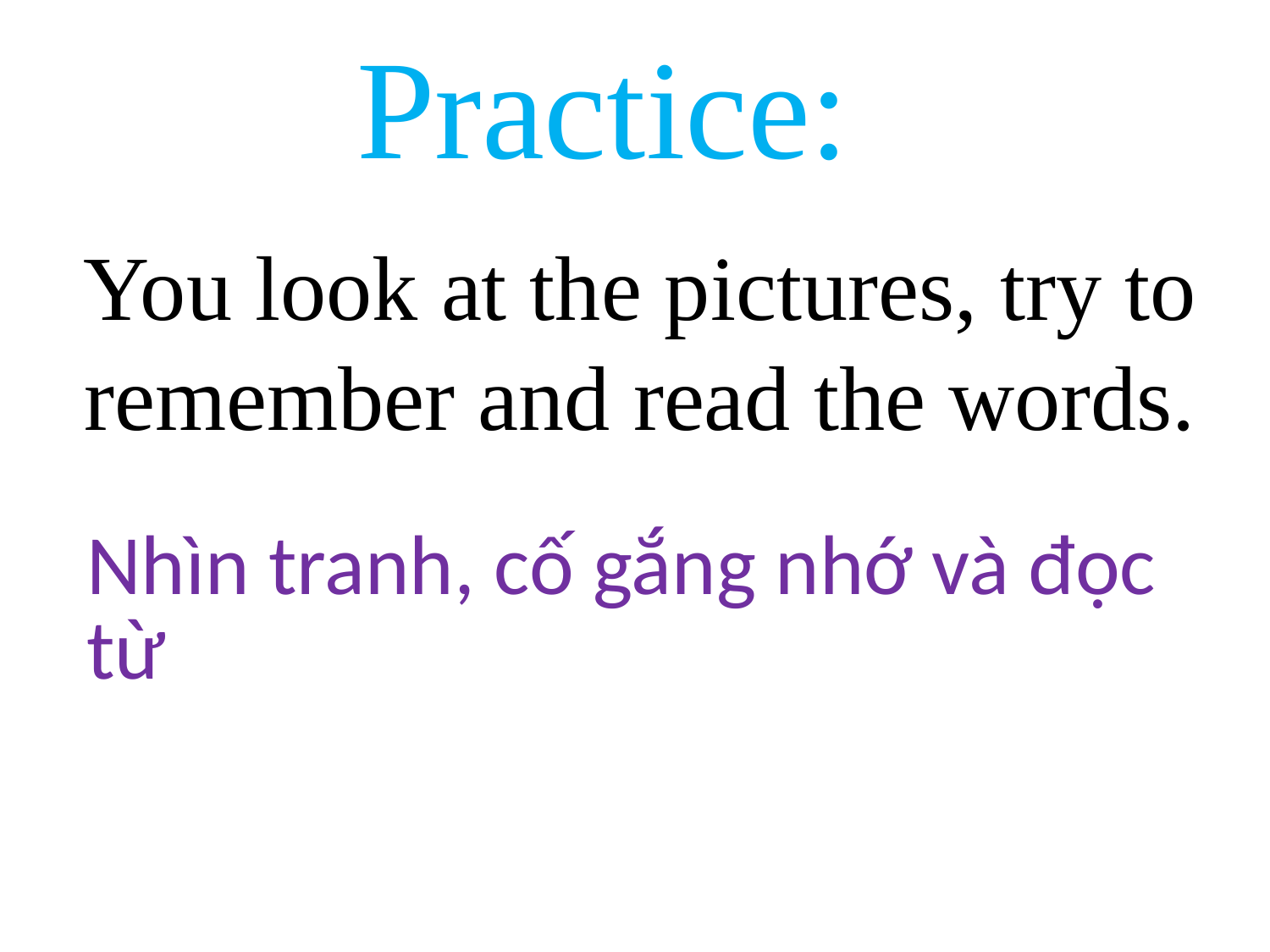

# Practice:
You look at the pictures, try to remember and read the words.

| Nhìn tranh, cố gắng nhớ và đọc từ |
| --- |